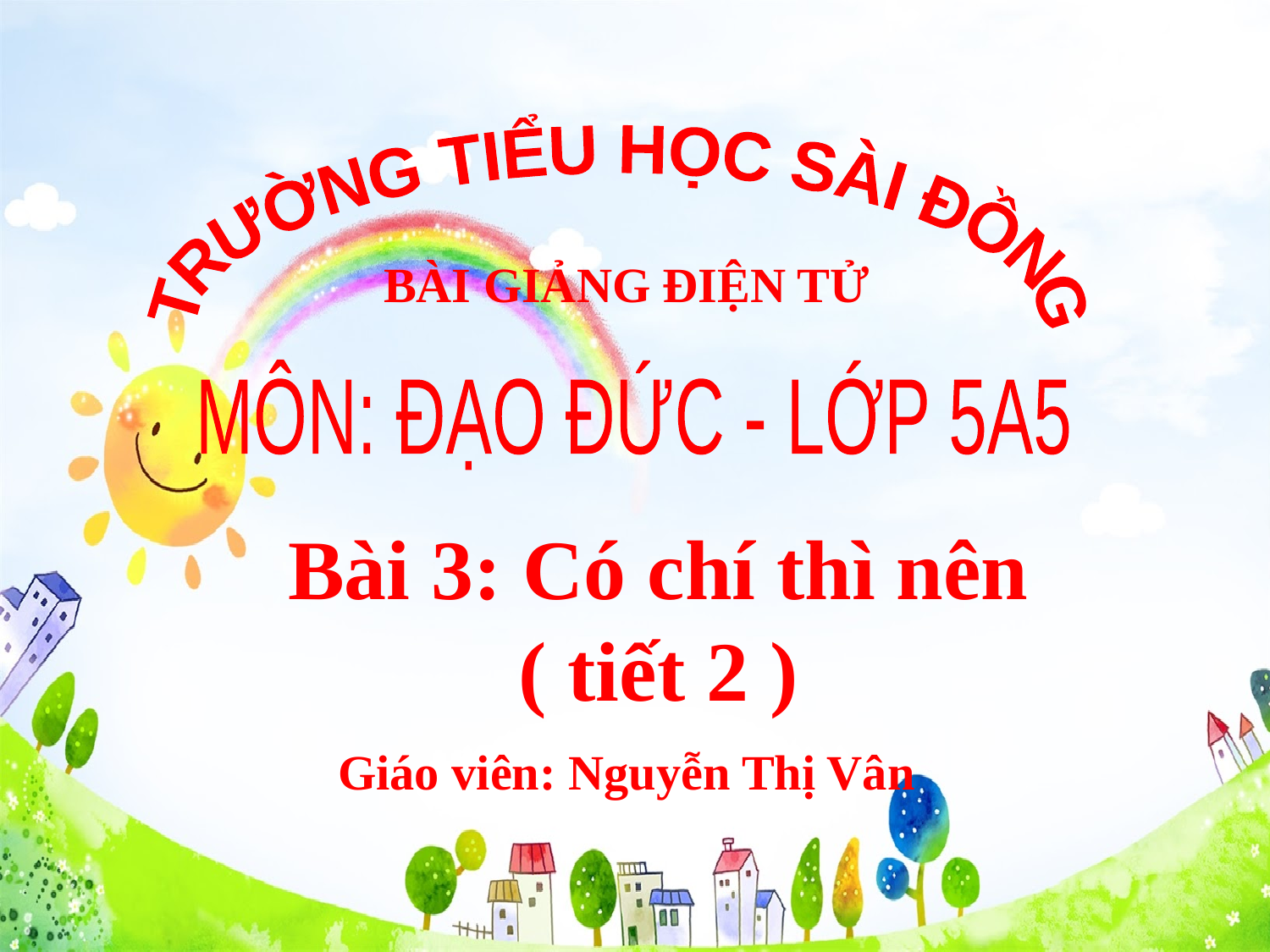

TRƯỜNG TIỂU HỌC SÀI ĐỒNG
BÀI GIẢNG ĐIỆN TỬ
MÔN: ĐẠO ĐỨC - LỚP 5A5

Bài 3: Có chí thì nên ( tiết 2 )
Giáo viên: Nguyễn Thị Vân